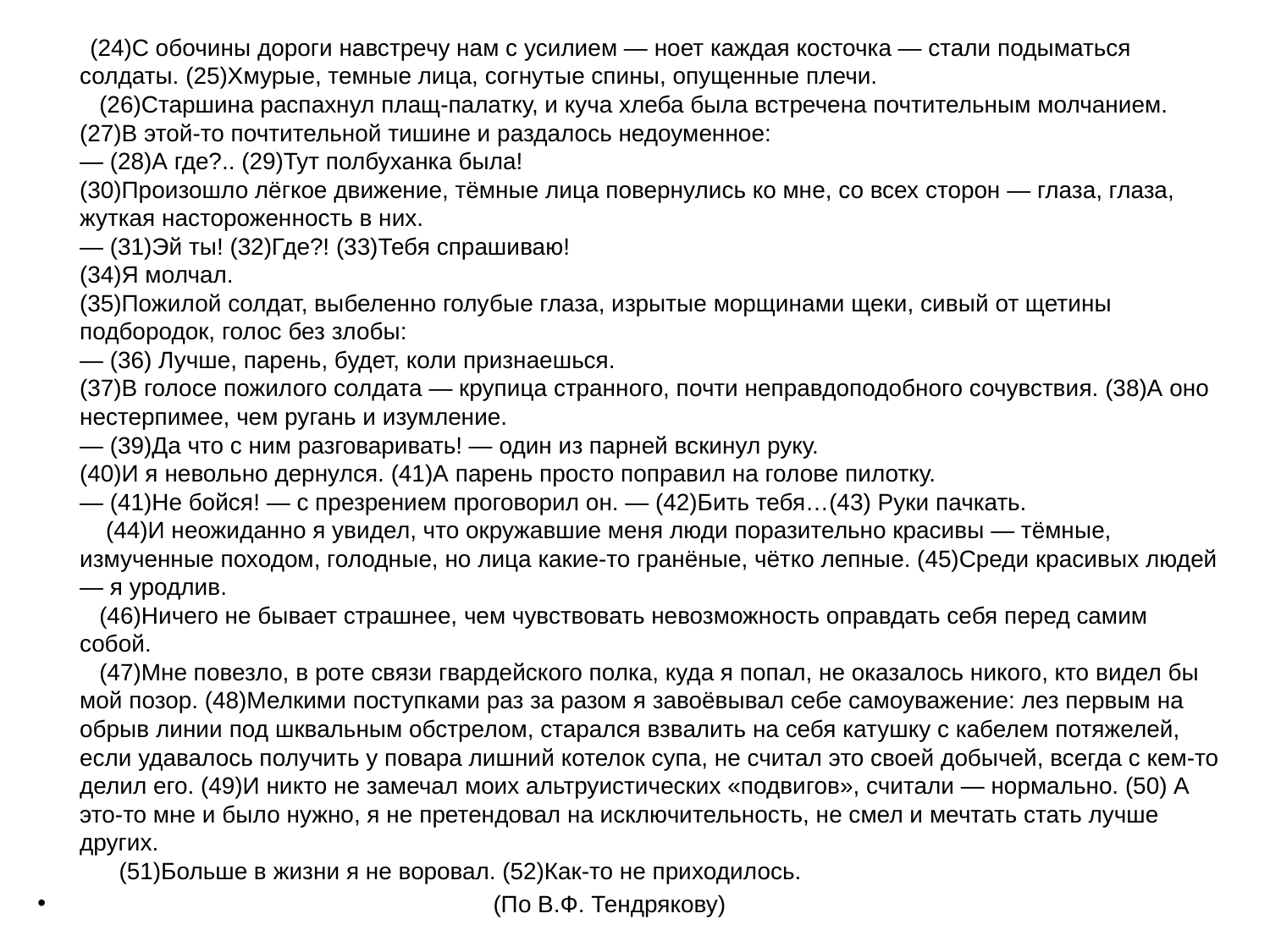

(24)С обочины дороги навстречу нам с усилием — ноет каждая косточка — стали подыматься солдаты. (25)Хмурые, темные лица, согнутые спины, опущенные плечи. 
   (26)Старшина распахнул плащ-палатку, и куча хлеба была встречена почтительным молчанием. 
(27)В этой-то почтительной тишине и раздалось недоуменное: 
— (28)А где?.. (29)Тут полбуханка была! 
(30)Произошло лёгкое движение, тёмные лица повернулись ко мне, со всех сторон — глаза, глаза, жуткая настороженность в них. 
— (31)Эй ты! (32)Где?! (33)Тебя спрашиваю! 
(34)Я молчал. 
(35)Пожилой солдат, выбеленно голубые глаза, изрытые морщинами щеки, сивый от щетины подбородок, голос без злобы: 
— (36) Лучше, парень, будет, коли признаешься. 
(37)В голосе пожилого солдата — крупица странного, почти неправдоподобного сочувствия. (38)А оно нестерпимее, чем ругань и изумление. 
— (39)Да что с ним разговаривать! — один из парней вскинул руку. 
(40)И я невольно дернулся. (41)А парень просто поправил на голове пилотку. 
— (41)Не бойся! — с презрением проговорил он. — (42)Бить тебя…(43) Руки пачкать. 
    (44)И неожиданно я увидел, что окружавшие меня люди поразительно красивы — тёмные, измученные походом, голодные, но лица какие-то гранёные, чётко лепные. (45)Среди красивых людей — я уродлив. 
   (46)Ничего не бывает страшнее, чем чувствовать невозможность оправдать себя перед самим собой. 
   (47)Мне повезло, в роте связи гвардейского полка, куда я попал, не оказалось никого, кто видел бы мой позор. (48)Мелкими поступками раз за разом я завоёвывал себе самоуважение: лез первым на обрыв линии под шквальным обстрелом, старался взвалить на себя катушку с кабелем потяжелей, если удавалось получить у повара лишний котелок супа, не считал это своей добычей, всегда с кем-то делил его. (49)И никто не замечал моих альтруистических «подвигов», считали — нормально. (50) А это-то мне и было нужно, я не претендовал на исключительность, не смел и мечтать стать лучше других. 
      (51)Больше в жизни я не воровал. (52)Как-то не приходилось.
                                                               (По В.Ф. Тендрякову)